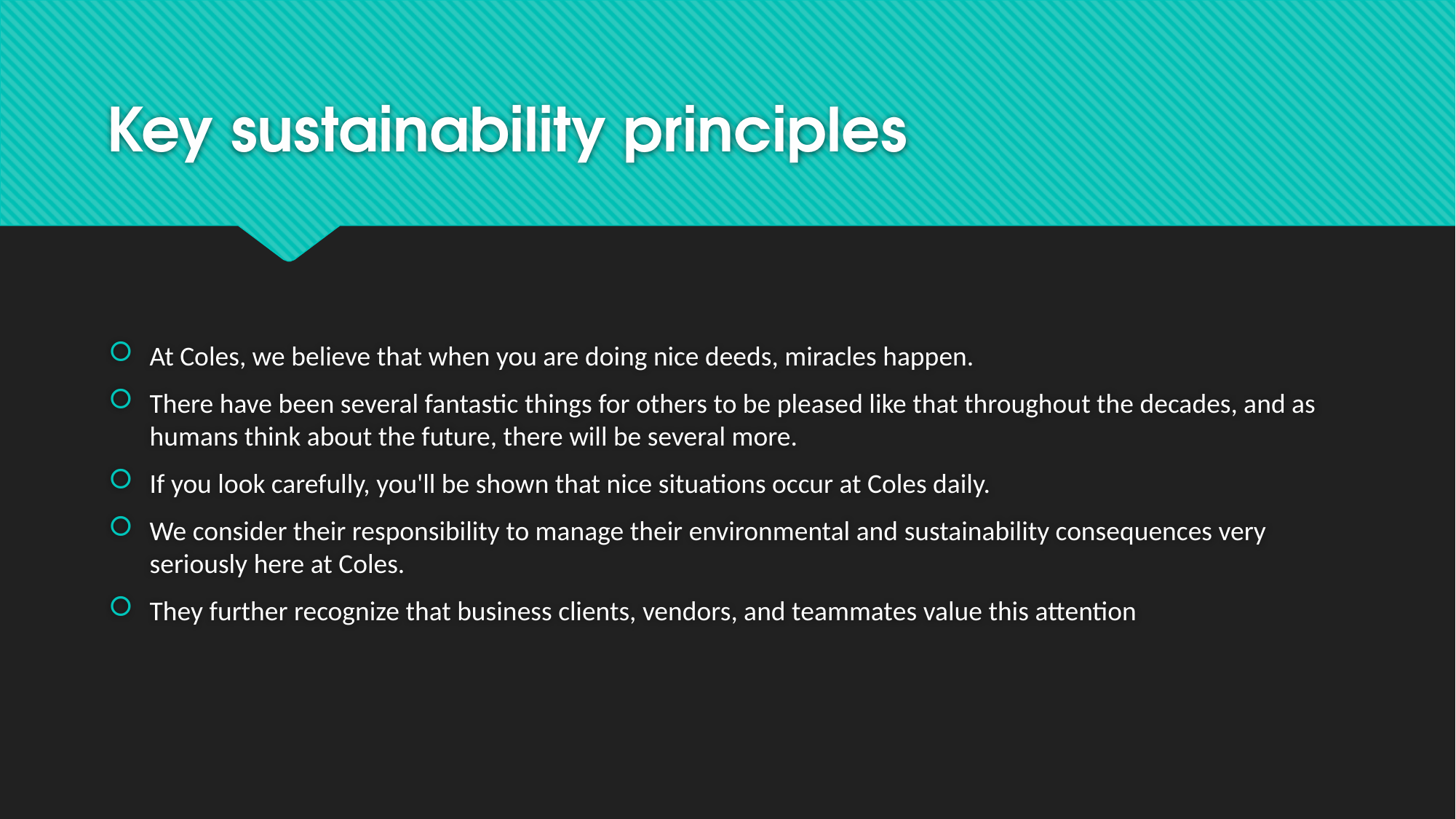

# Key sustainability principles
At Coles, we believe that when you are doing nice deeds, miracles happen.
There have been several fantastic things for others to be pleased like that throughout the decades, and as humans think about the future, there will be several more.
If you look carefully, you'll be shown that nice situations occur at Coles daily.
We consider their responsibility to manage their environmental and sustainability consequences very seriously here at Coles.
They further recognize that business clients, vendors, and teammates value this attention